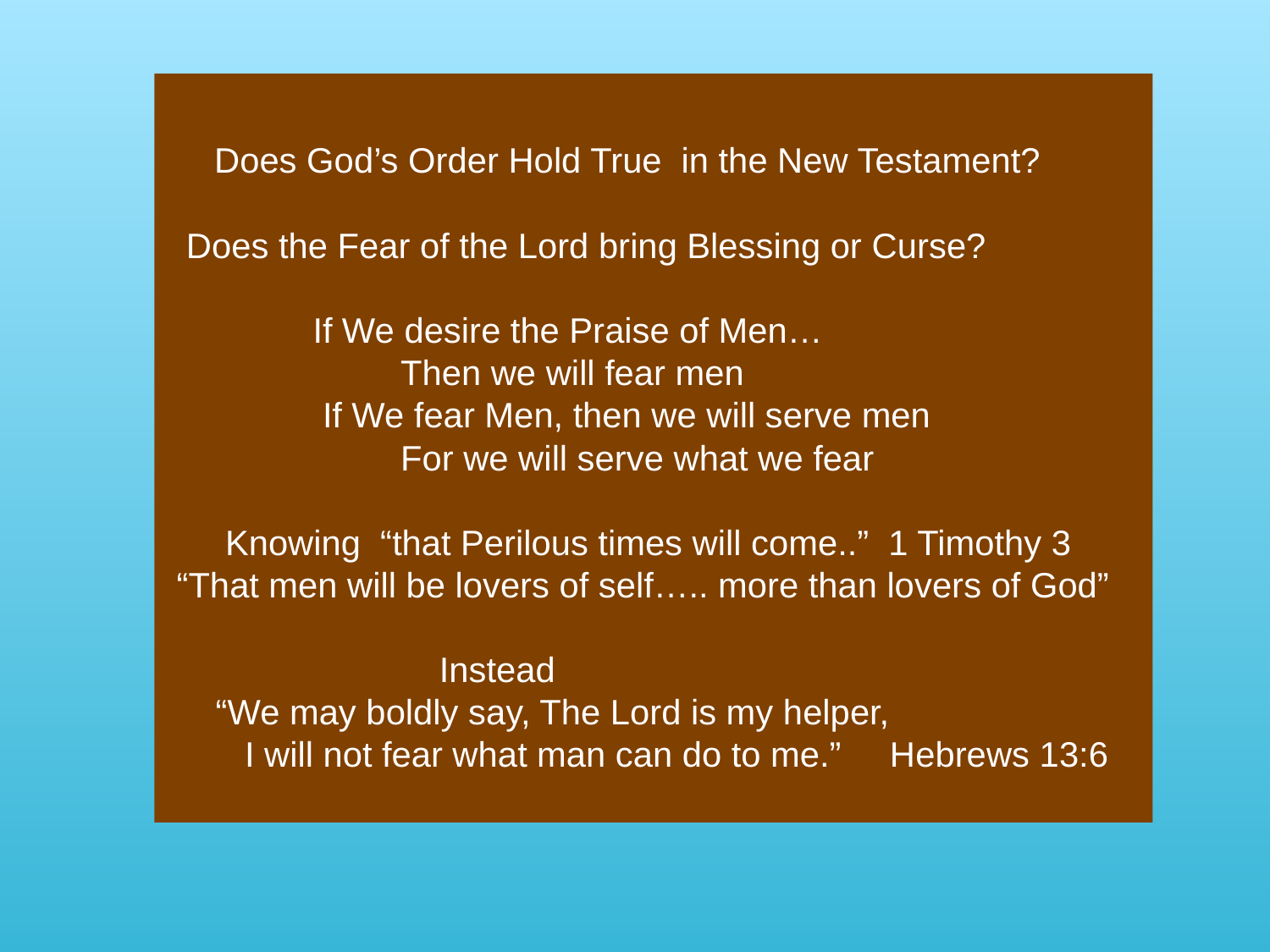

Does God’s Order Hold True  in the New Testament?

  Does the Fear of the Lord bring Blessing or Curse?

               If We desire the Praise of Men…
                        Then we will fear men
                If We fear Men, then we will serve men
                        For we will serve what we fear

      Knowing  “that Perilous times will come..”  1 Timothy 3
 “That men will be lovers of self….. more than lovers of God”

                            Instead
     “We may boldly say, The Lord is my helper,
        I will not fear what man can do to me.”     Hebrews 13:6